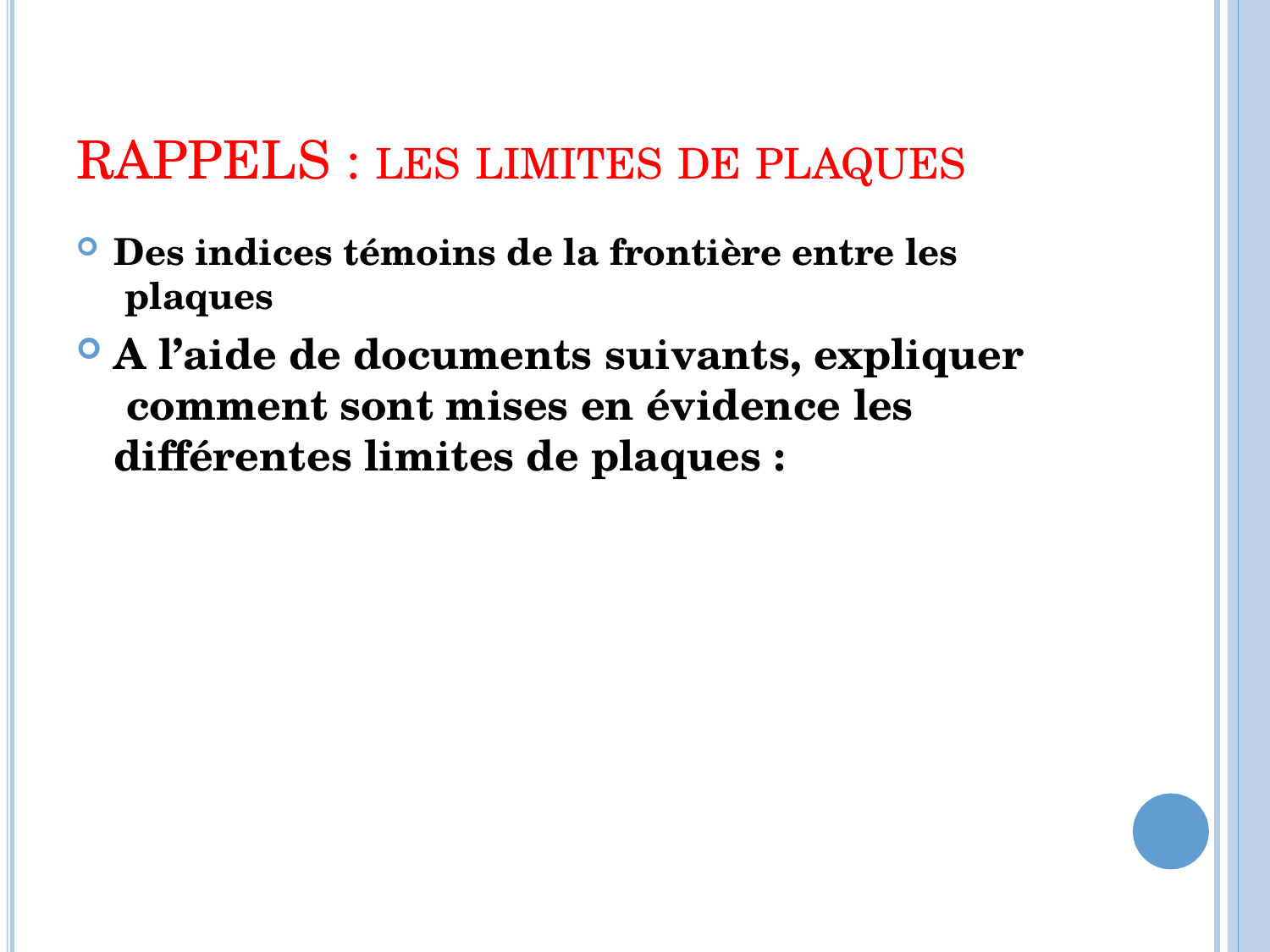

# RAPPELS : LES LIMITES DE PLAQUES
Des indices témoins de la frontière entre les  plaques
A l’aide de documents suivants, expliquer  comment sont mises en évidence les  différentes limites de plaques :